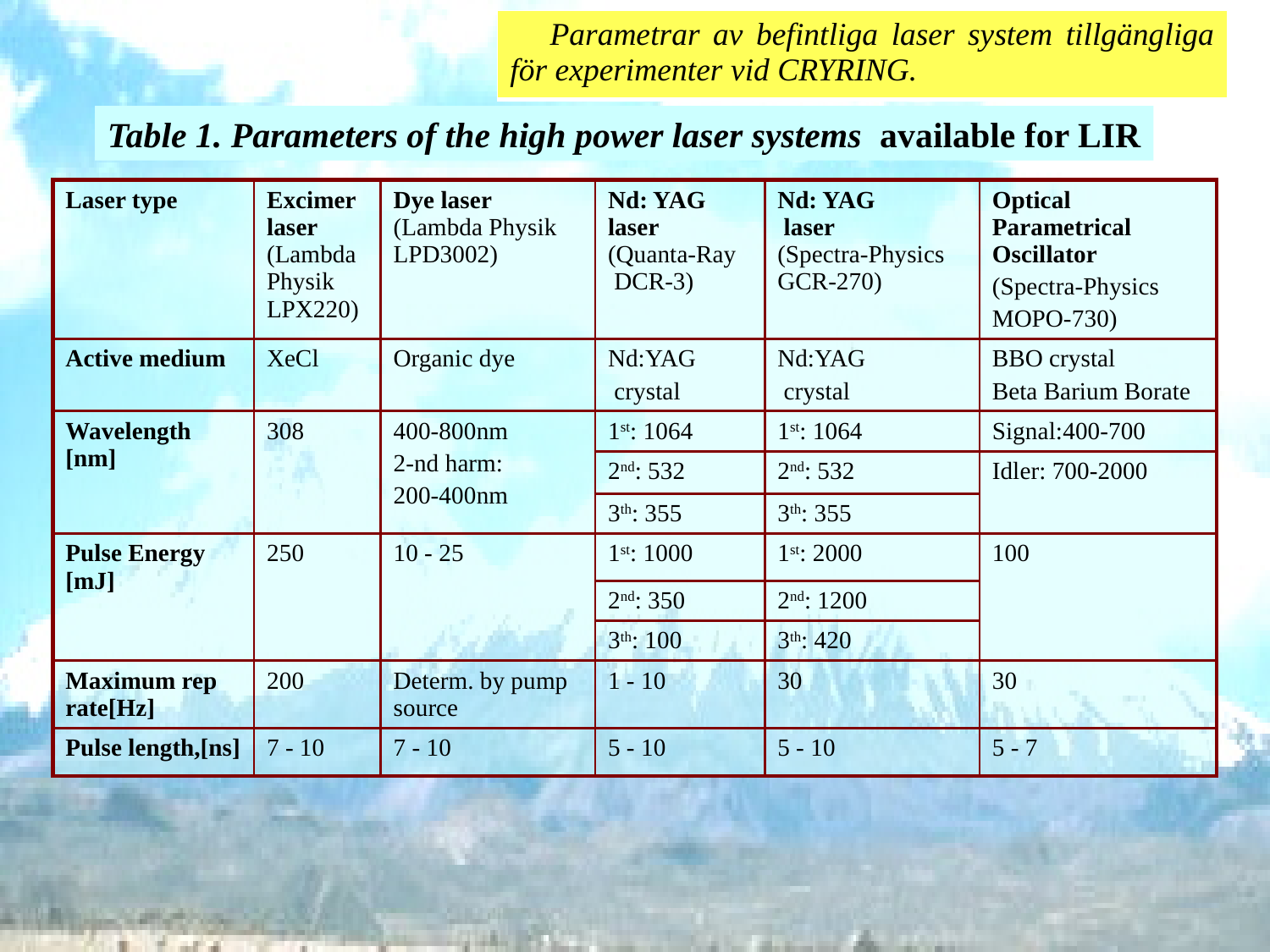

| Parametrar av befintliga laser system tillgängliga för experimenter vid CRYRING. |
| --- |
Table 1. Parameters of the high power laser systems  available for LIR
| Laser type | Excimer laser (Lambda Physik LPX220) | Dye laser (Lambda Physik LPD3002) | Nd: YAG laser (Quanta-Ray DCR-3) | Nd: YAG laser (Spectra-Physics GCR-270) | Optical Parametrical Oscillator (Spectra-Physics MOPO-730) |
| --- | --- | --- | --- | --- | --- |
| Active medium | XeCl | Organic dye | Nd:YAG crystal | Nd:YAG crystal | BBO crystal Beta Barium Borate |
| Wavelength [nm] | 308 | 400-800nm 2-nd harm: 200-400nm | 1st: 1064 | 1st: 1064 | Signal:400-700 |
|  |  |  | 2nd: 532 | 2nd: 532 | Idler: 700-2000 |
|  |  |  | 3th: 355 | 3th: 355 |  |
| Pulse Energy [mJ] | 250 | 10 - 25 | 1st: 1000 | 1st: 2000 | 100 |
|  |  |  | 2nd: 350 | 2nd: 1200 |  |
|  |  |  | 3th: 100 | 3th: 420 |  |
| Maximum rep rate[Hz] | 200 | Determ. by pump source | 1 - 10 | 30 | 30 |
| Pulse length,[ns] | 7 - 10 | 7 - 10 | 5 - 10 | 5 - 10 | 5 - 7 |